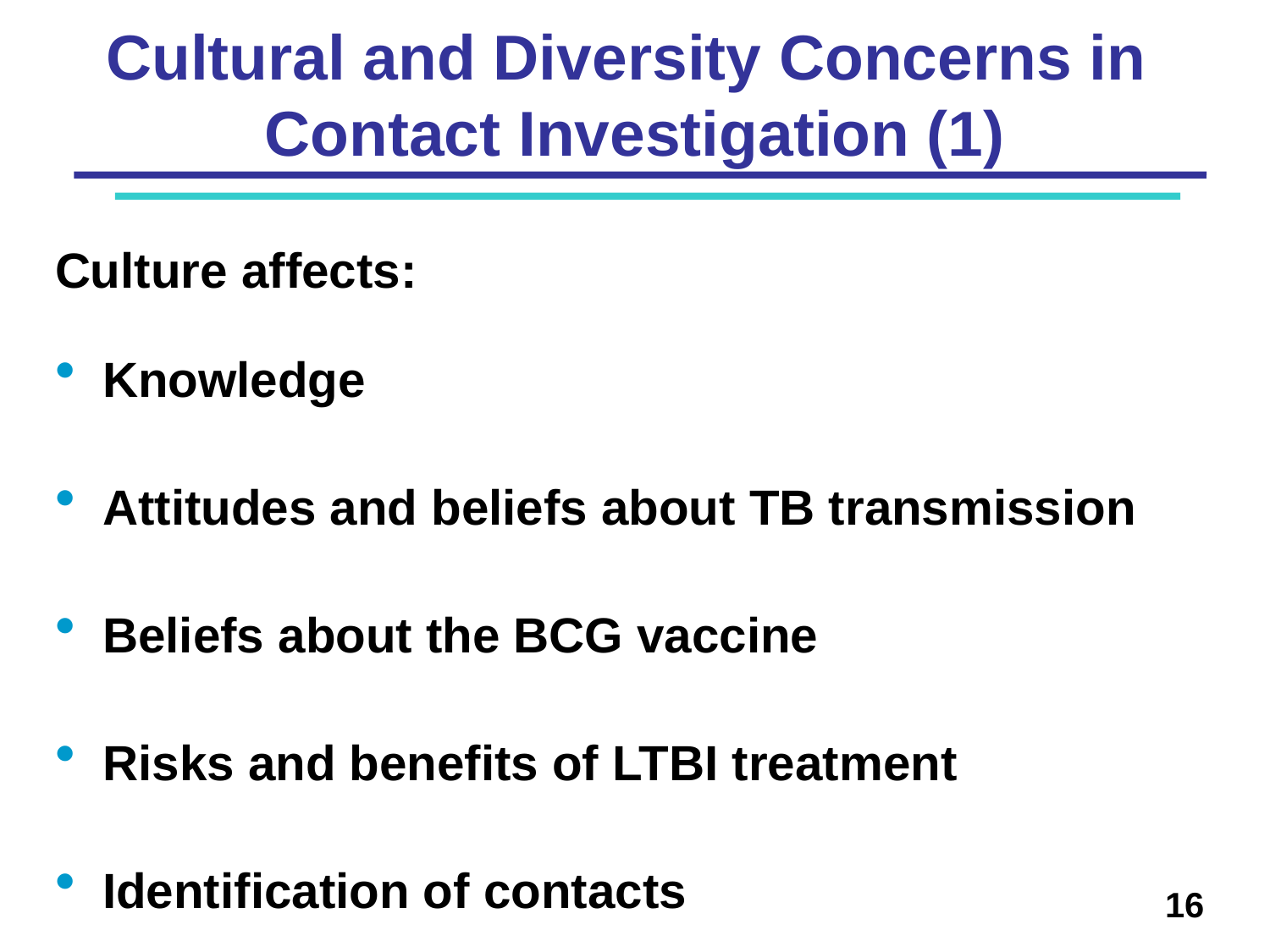

# Cultural and Diversity Concerns in Contact Investigation (1)
Culture affects:

Knowledge

Attitudes and beliefs about TB transmission

Beliefs about the BCG vaccine

Risks and benefits of LTBI treatment

Identification of contacts

16